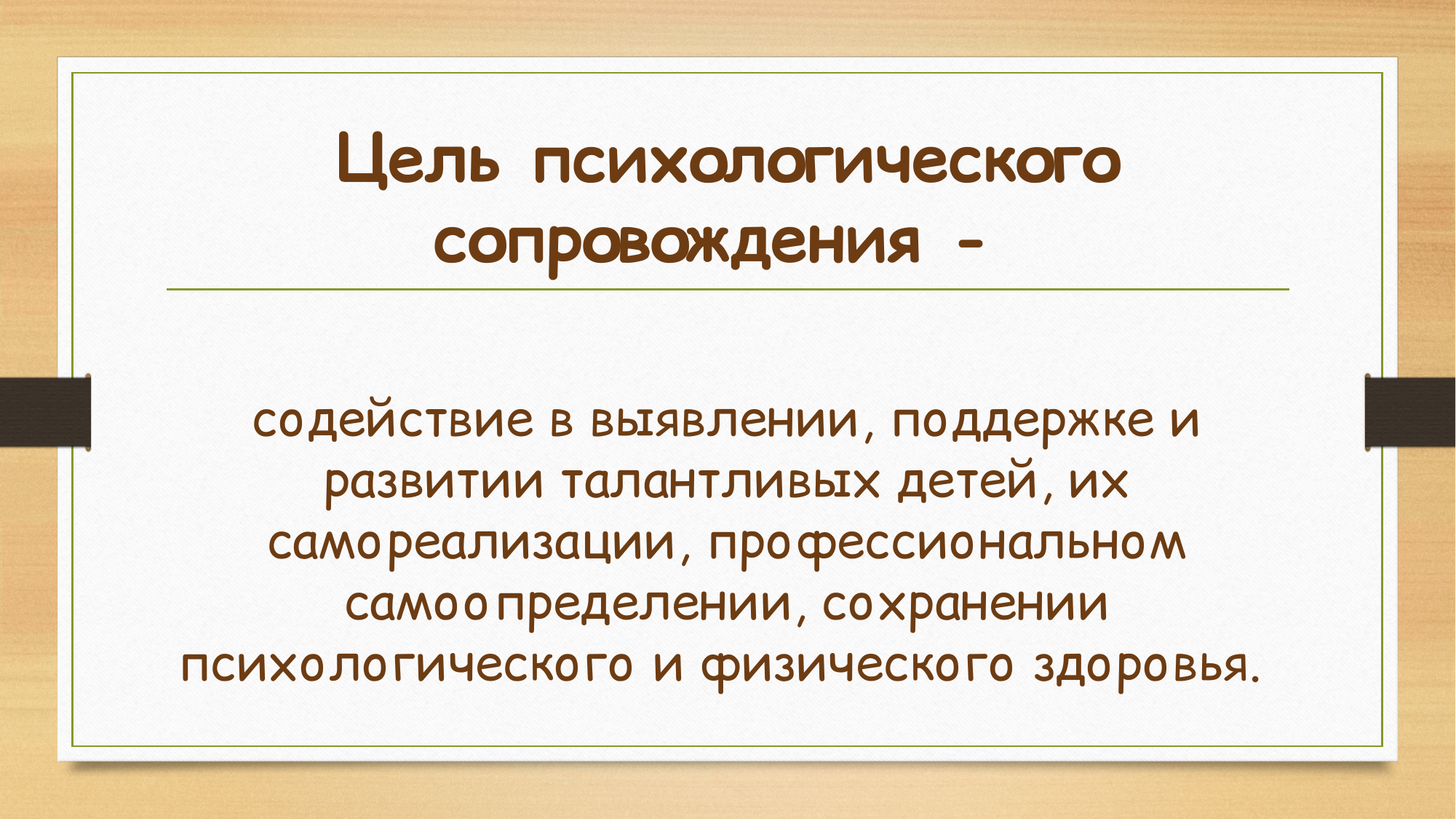

# Цель психологического сопровождения -

содействие в выявлении, поддержке и развитии талантливых детей, их самореализации, профессиональном самоопределении, сохранении психологического и физического здоровья.